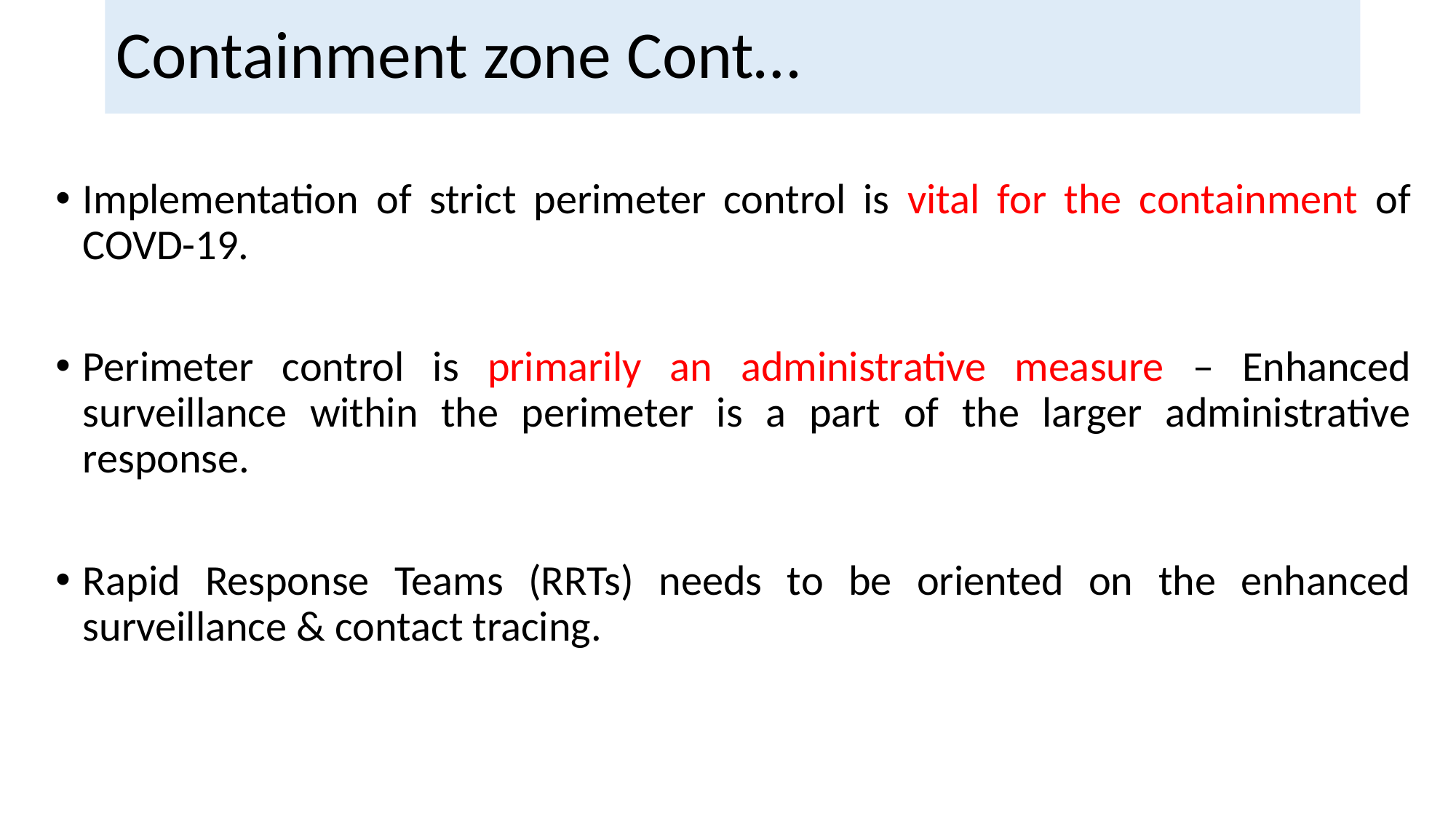

# Containment zone Cont…
Implementation of strict perimeter control is vital for the containment of COVD-19.

Perimeter control is primarily an administrative measure – Enhanced surveillance within the perimeter is a part of the larger administrative response.

Rapid Response Teams (RRTs) needs to be oriented on the enhanced surveillance & contact tracing.